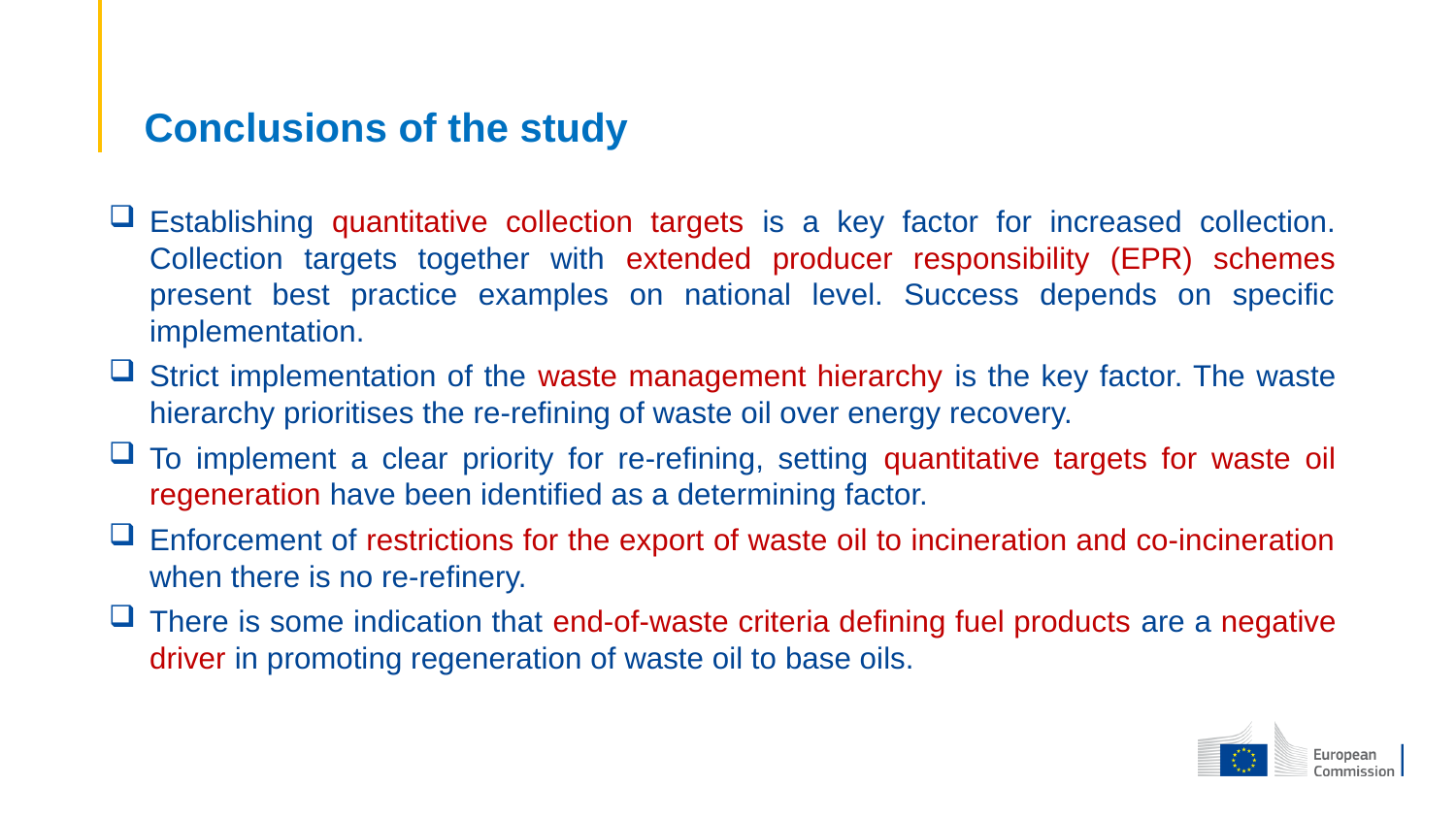

# Conclusions of the study
Establishing quantitative collection targets is a key factor for increased collection. Collection targets together with extended producer responsibility (EPR) schemes present best practice examples on national level. Success depends on specific implementation.
Strict implementation of the waste management hierarchy is the key factor. The waste hierarchy prioritises the re-refining of waste oil over energy recovery.
To implement a clear priority for re-refining, setting quantitative targets for waste oil regeneration have been identified as a determining factor.
Enforcement of restrictions for the export of waste oil to incineration and co-incineration when there is no re-refinery.
There is some indication that end-of-waste criteria defining fuel products are a negative driver in promoting regeneration of waste oil to base oils.